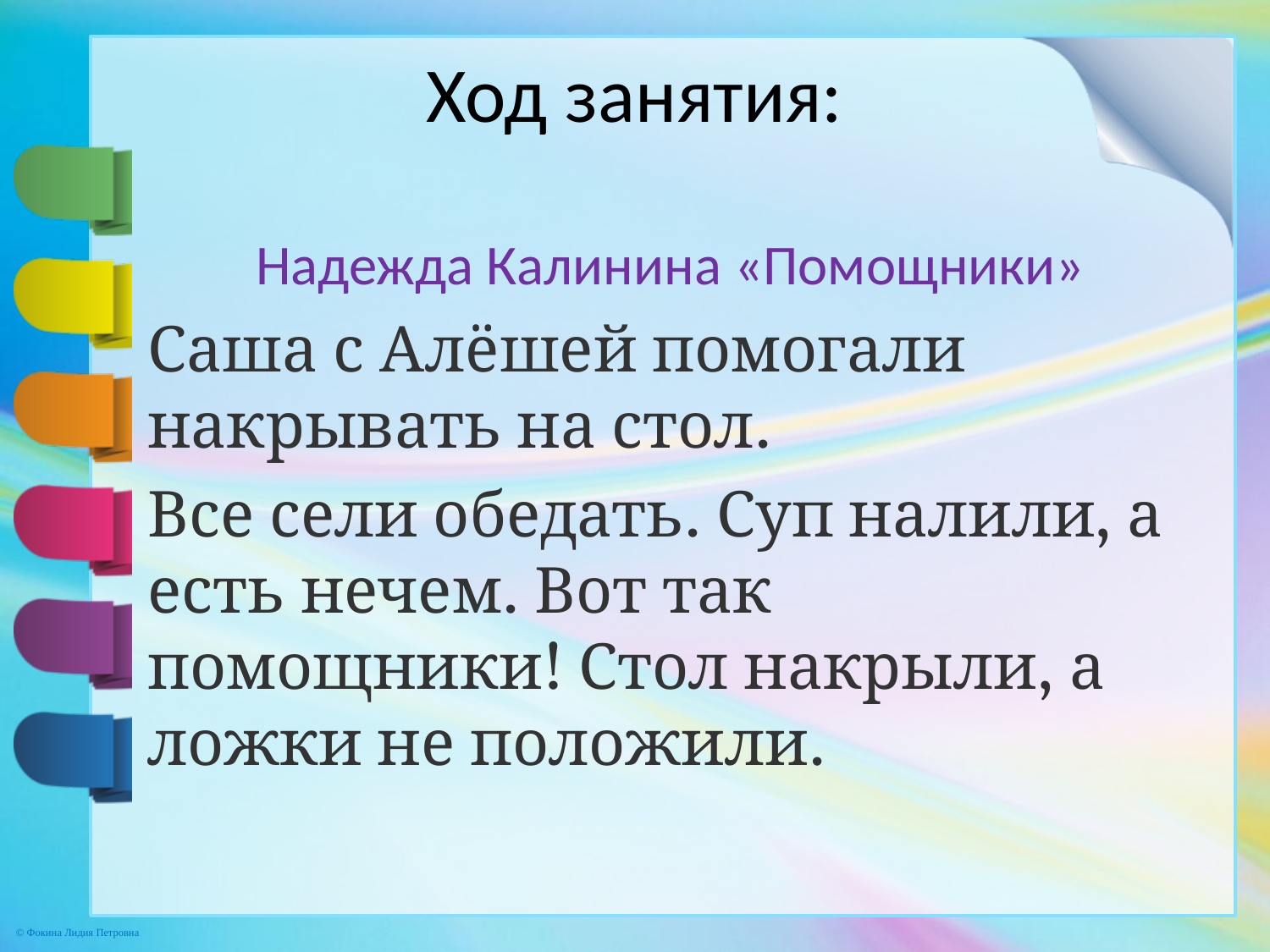

# Ход занятия:
Надежда Калинина «Помощники»
Саша с Алёшей помогали накрывать на стол.
Все сели обедать. Суп налили, а есть нечем. Вот так помощники! Стол накрыли, а ложки не положили.